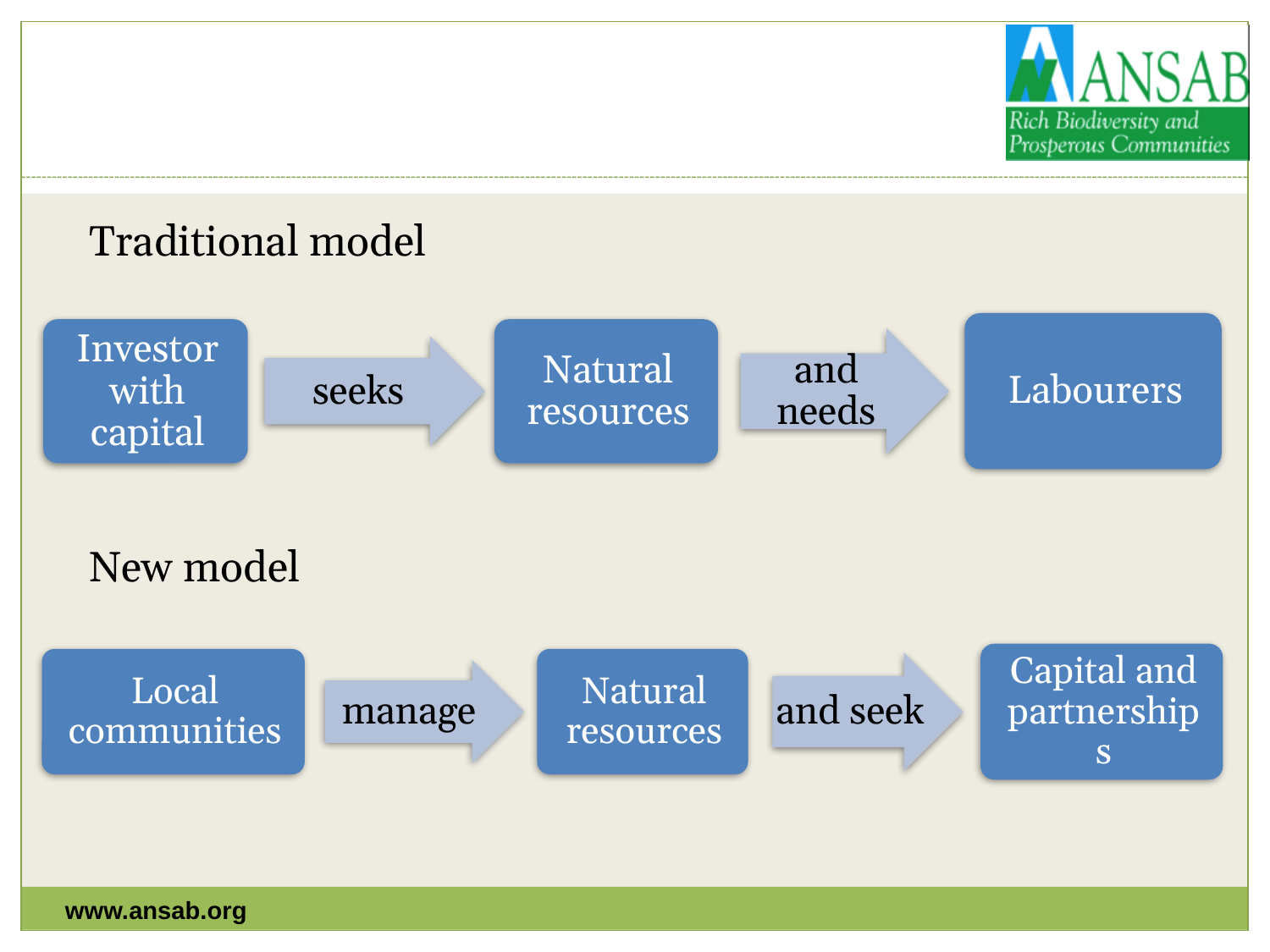

Investor with capital
seeks
Natural resources
and needs
Labourers
Traditional model
Local communities
manage
Natural resources
and seek
Capital and partnerships
New model